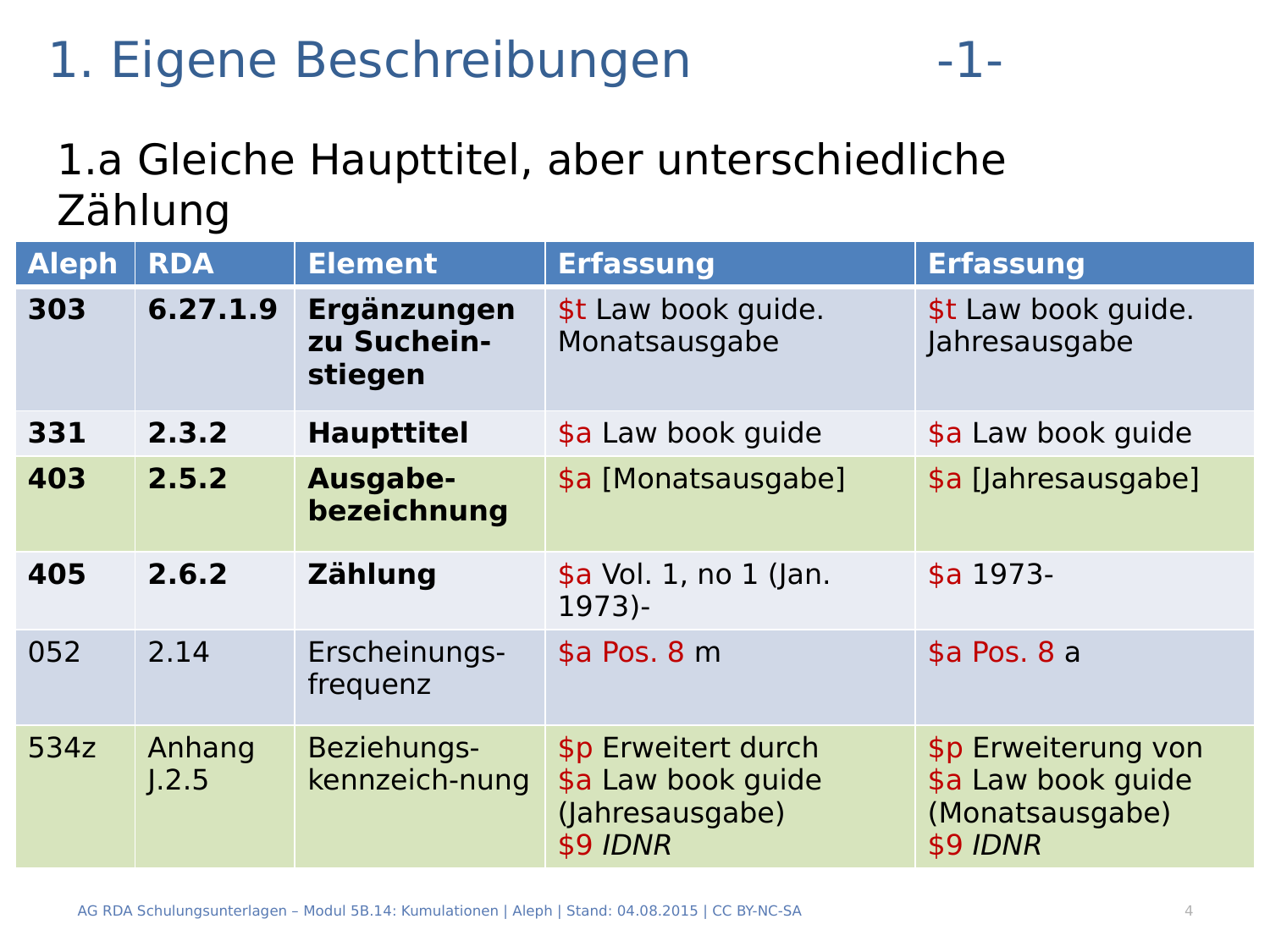

# 1. Eigene Beschreibungen		-1-
1.a Gleiche Haupttitel, aber unterschiedliche Zählung
| Aleph | RDA | Element | Erfassung | Erfassung |
| --- | --- | --- | --- | --- |
| 303 | 6.27.1.9 | Ergänzungen zu Suchein-stiegen | $t Law book guide. Monatsausgabe | $t Law book guide. Jahresausgabe |
| 331 | 2.3.2 | Haupttitel | $a Law book guide | $a Law book guide |
| 403 | 2.5.2 | Ausgabe-bezeichnung | $a [Monatsausgabe] | $a [Jahresausgabe] |
| 405 | 2.6.2 | Zählung | $a Vol. 1, no 1 (Jan. 1973)- | $a 1973- |
| 052 | 2.14 | Erscheinungs-frequenz | $a Pos. 8 m | $a Pos. 8 a |
| 534z | Anhang J.2.5 | Beziehungs-kennzeich-nung | $p Erweitert durch $a Law book guide (Jahresausgabe) $9 IDNR | $p Erweiterung von $a Law book guide (Monatsausgabe) $9 IDNR |
AG RDA Schulungsunterlagen – Modul 5B.14: Kumulationen | Aleph | Stand: 04.08.2015 | CC BY-NC-SA
4